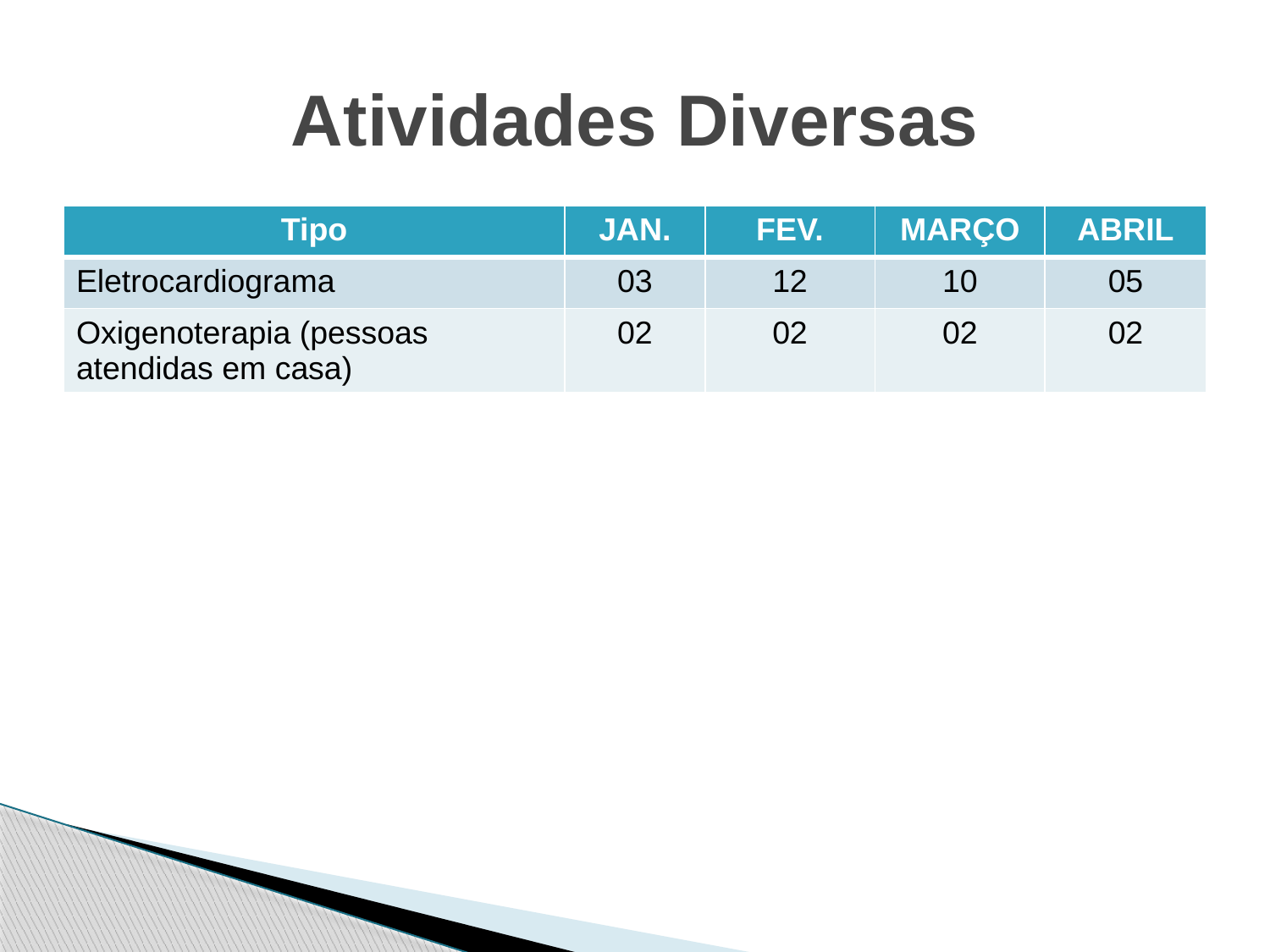

# Atividades Diversas
| Tipo | JAN. | FEV. | MARÇO | ABRIL |
| --- | --- | --- | --- | --- |
| Eletrocardiograma | 03 | 12 | 10 | 05 |
| Oxigenoterapia (pessoas atendidas em casa) | 02 | 02 | 02 | 02 |